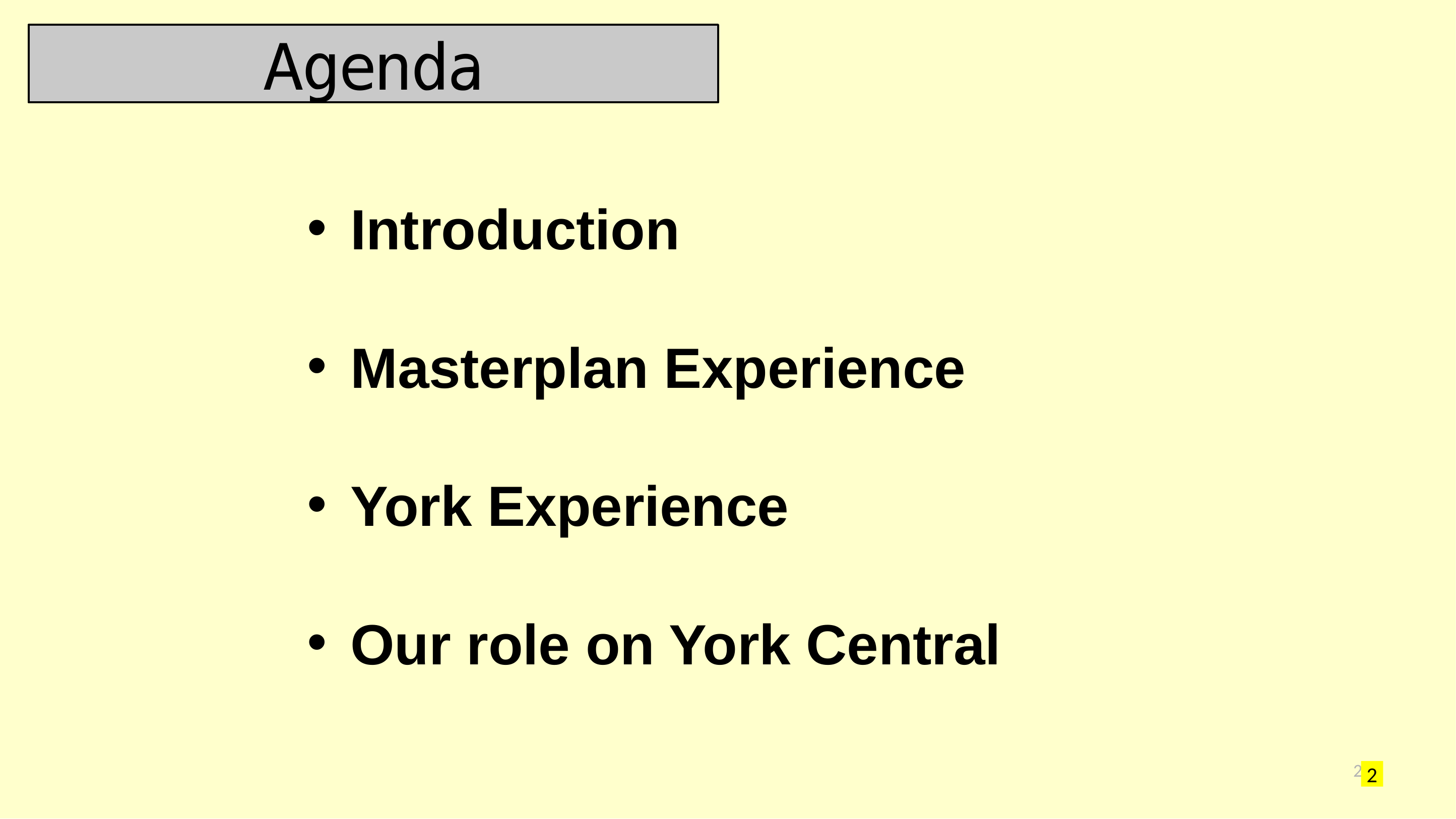

Agenda
Introduction

Masterplan Experience

York Experience

Our role on York Central
2
2